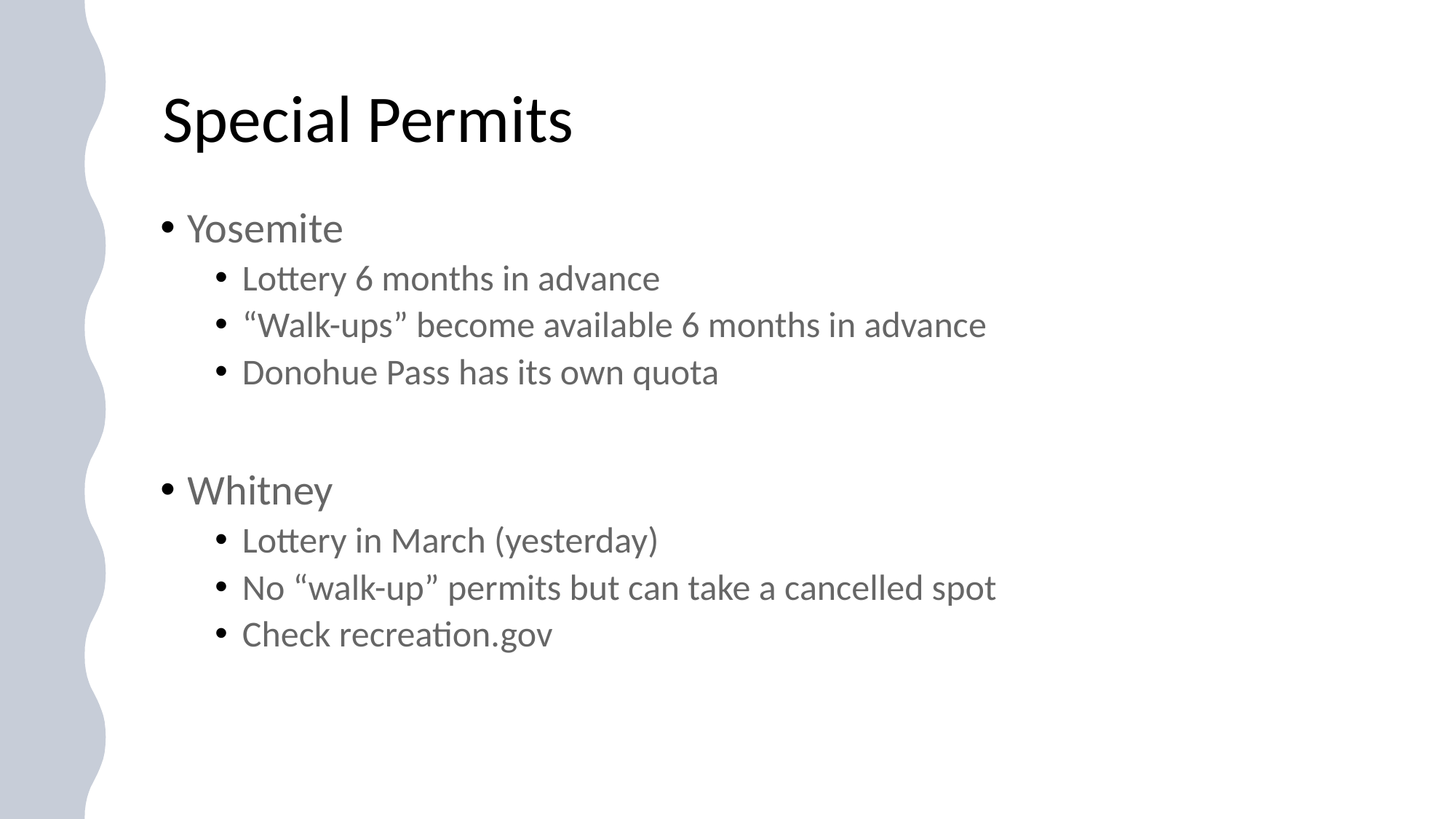

# Special Permits
Yosemite
Lottery 6 months in advance
“Walk-ups” become available 6 months in advance
Donohue Pass has its own quota

Whitney
Lottery in March (yesterday)
No “walk-up” permits but can take a cancelled spot
Check recreation.gov